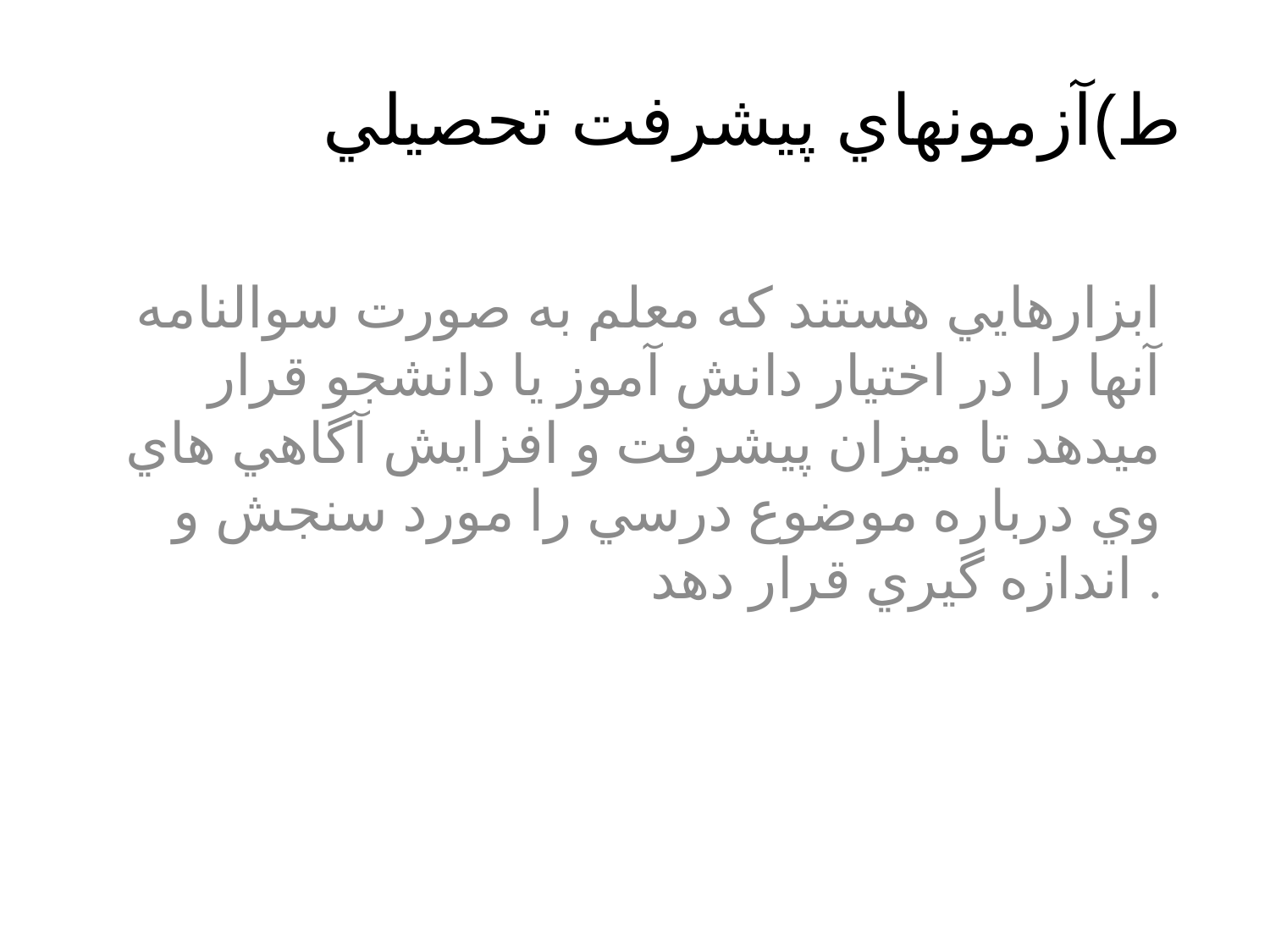

# ط)آزمونهاي پيشرفت تحصيلي

ابزارهايي هستند که معلم به صورت سوالنامه آنها را در اختيار دانش آموز يا دانشجو قرار ميدهد تا ميزان پيشرفت و افزايش آگاهي هاي وي درباره موضوع درسي را مورد سنجش و اندازه گيري قرار دهد .